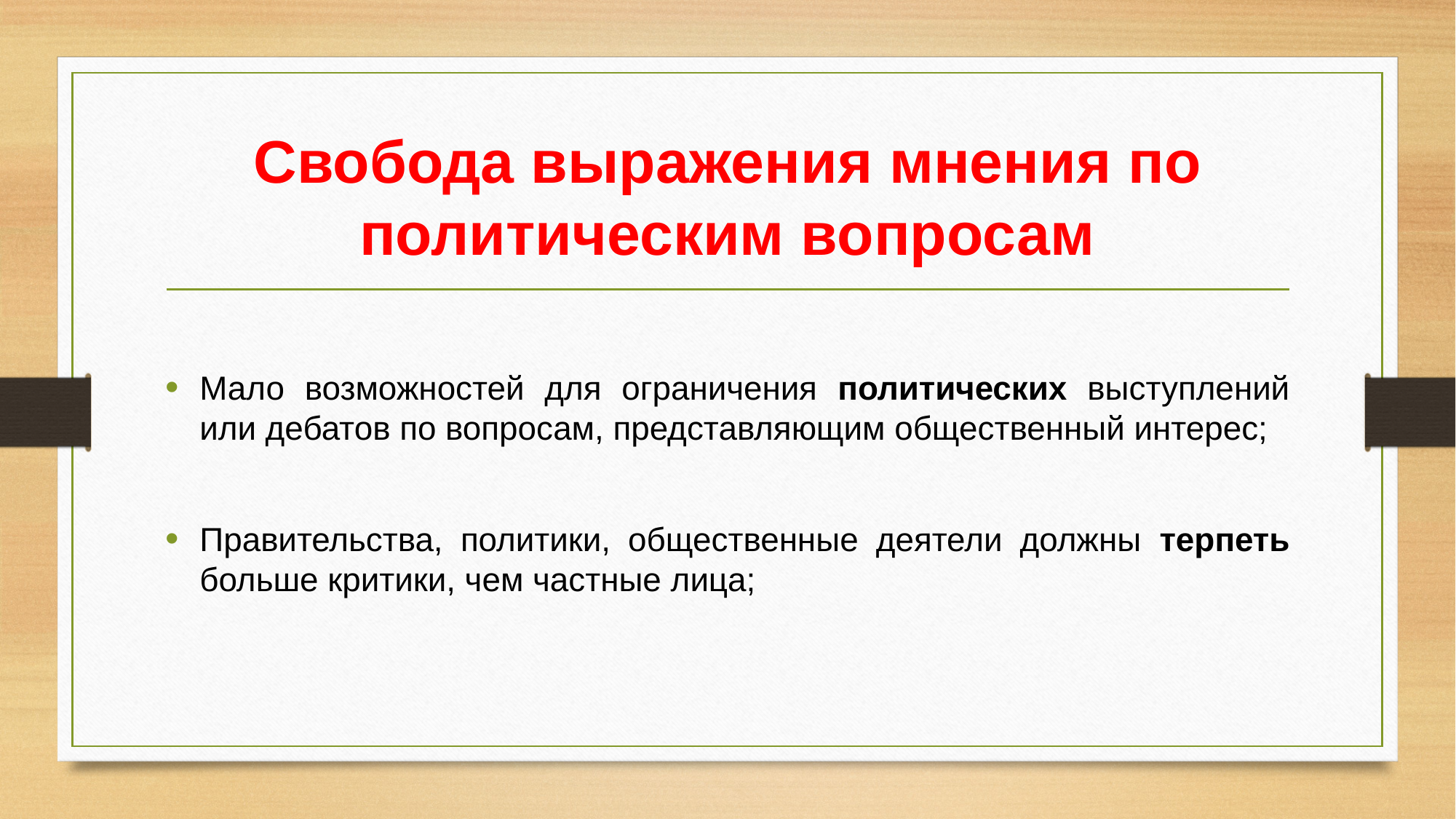

# Свобода выражения мнения по политическим вопросам

Мало возможностей для ограничения политических выступлений или дебатов по вопросам, представляющим общественный интерес;

Правительства, политики, общественные деятели должны терпеть больше критики, чем частные лица;